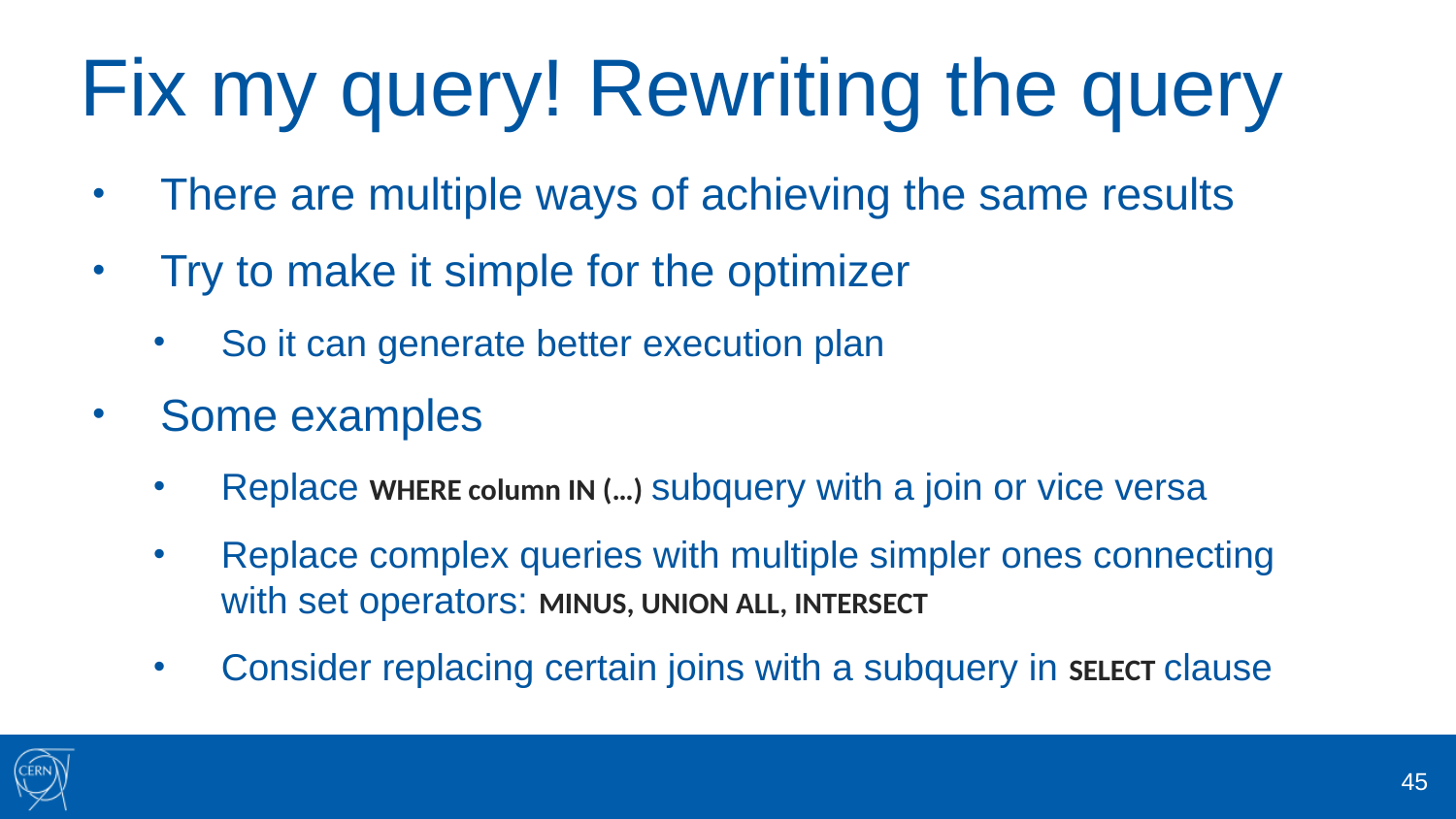

# Fix my query! Rewriting the query
There are multiple ways of achieving the same results
Try to make it simple for the optimizer
So it can generate better execution plan
Some examples
Replace WHERE column IN (…) subquery with a join or vice versa
Replace complex queries with multiple simpler ones connecting
with set operators: MINUS, UNION ALL, INTERSECT
Consider replacing certain joins with a subquery in SELECT clause

45